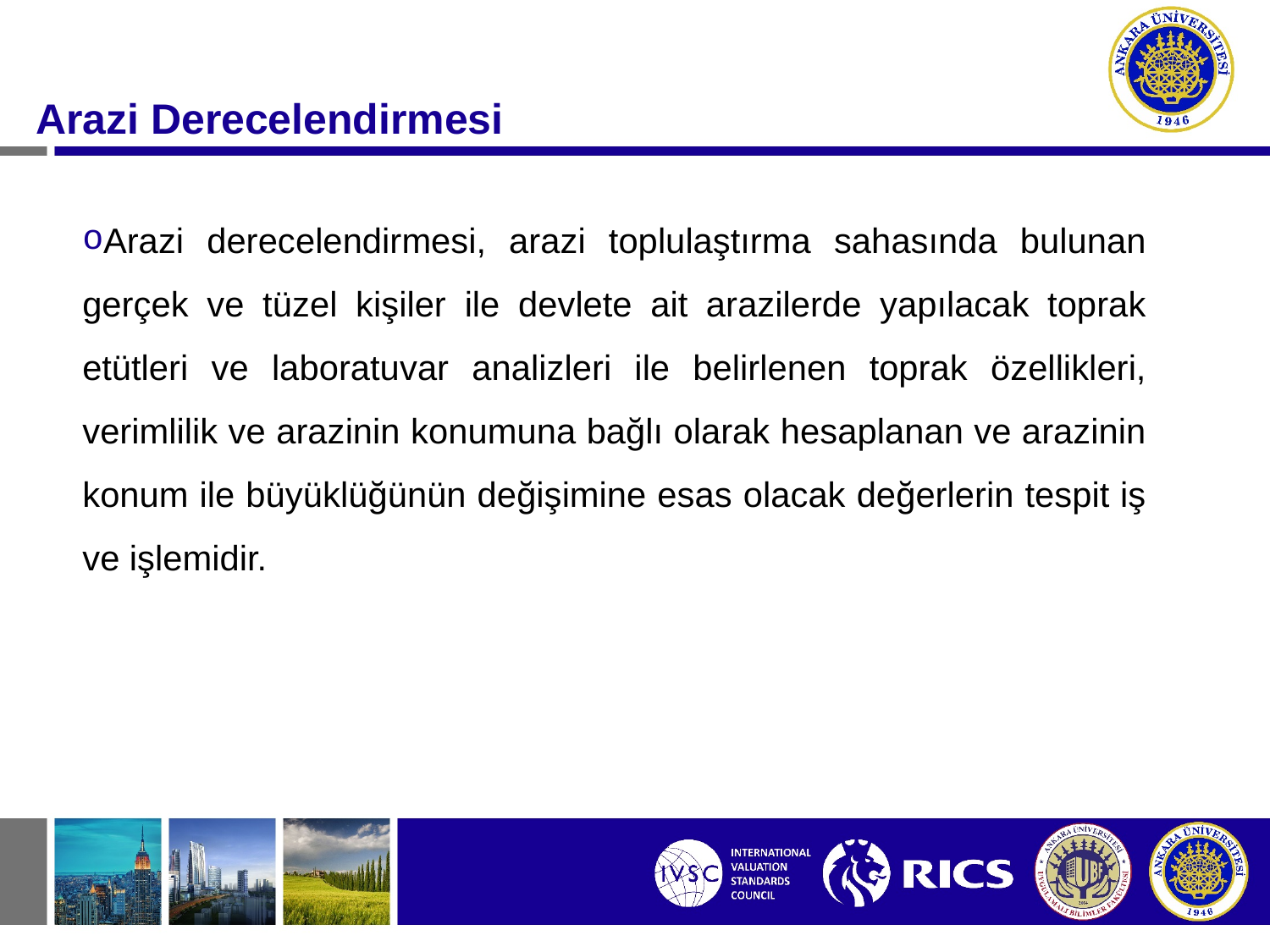

#
Arazi Derecelendirmesi
Arazi derecelendirmesi, arazi toplulaştırma sahasında bulunan gerçek ve tüzel kişiler ile devlete ait arazilerde yapılacak toprak etütleri ve laboratuvar analizleri ile belirlenen toprak özellikleri, verimlilik ve arazinin konumuna bağlı olarak hesaplanan ve arazinin konum ile büyüklüğünün değişimine esas olacak değerlerin tespit iş ve işlemidir.